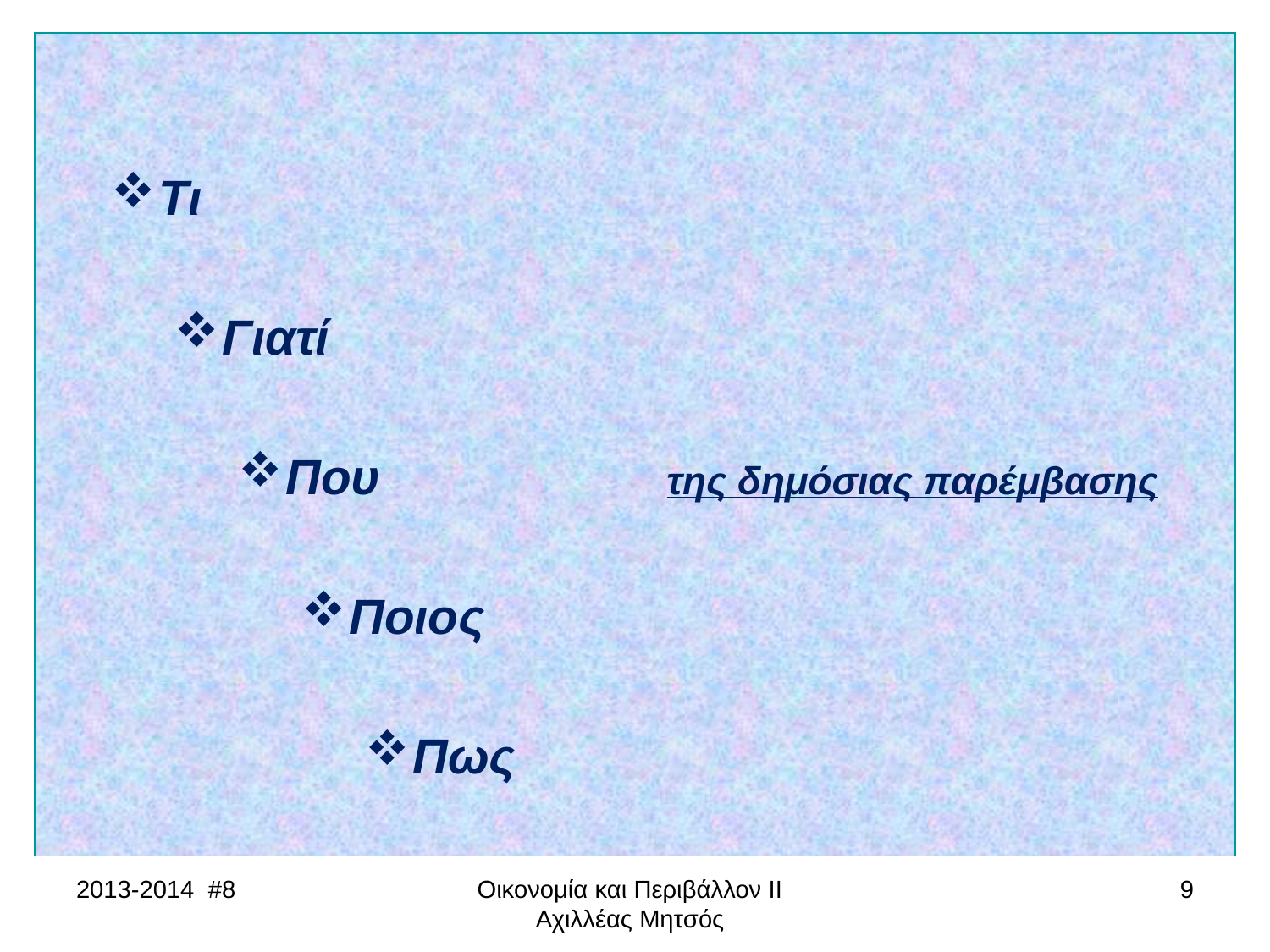

Τι
Γιατί
Που			της δημόσιας παρέμβασης
Ποιος
Πως
2013-2014  #8
Οικονομία και Περιβάλλον ΙΙ Αχιλλέας Μητσός
9